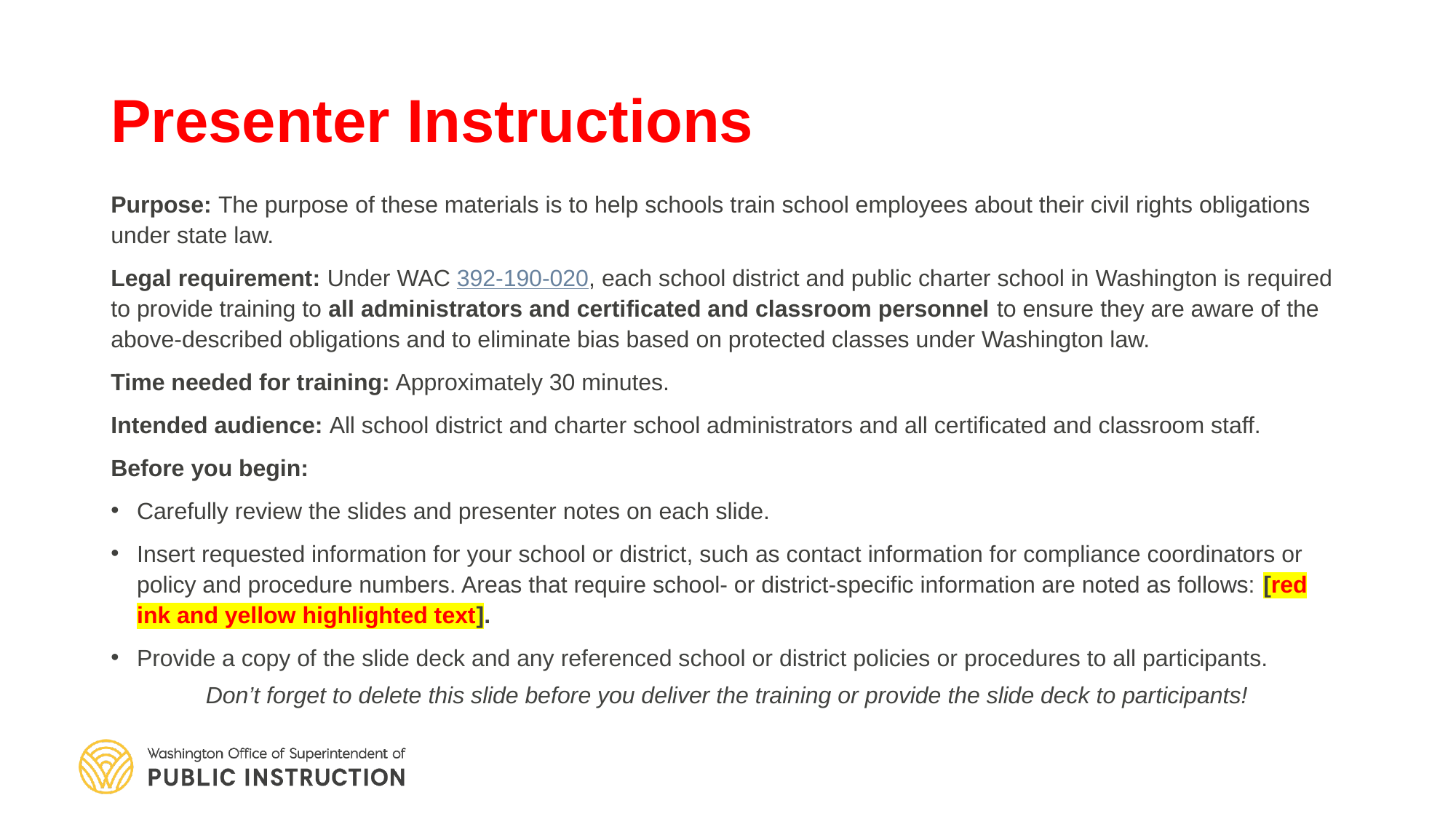

# Presenter Instructions
Purpose: The purpose of these materials is to help schools train school employees about their civil rights obligations under state law.
Legal requirement: Under WAC 392-190-020, each school district and public charter school in Washington is required to provide training to all administrators and certificated and classroom personnel to ensure they are aware of the above-described obligations and to eliminate bias based on protected classes under Washington law.
Time needed for training: Approximately 30 minutes.
Intended audience: All school district and charter school administrators and all certificated and classroom staff.
Before you begin:
Carefully review the slides and presenter notes on each slide.
Insert requested information for your school or district, such as contact information for compliance coordinators or policy and procedure numbers. Areas that require school- or district-specific information are noted as follows: [red ink and yellow highlighted text].
Provide a copy of the slide deck and any referenced school or district policies or procedures to all participants.
Don’t forget to delete this slide before you deliver the training or provide the slide deck to participants!